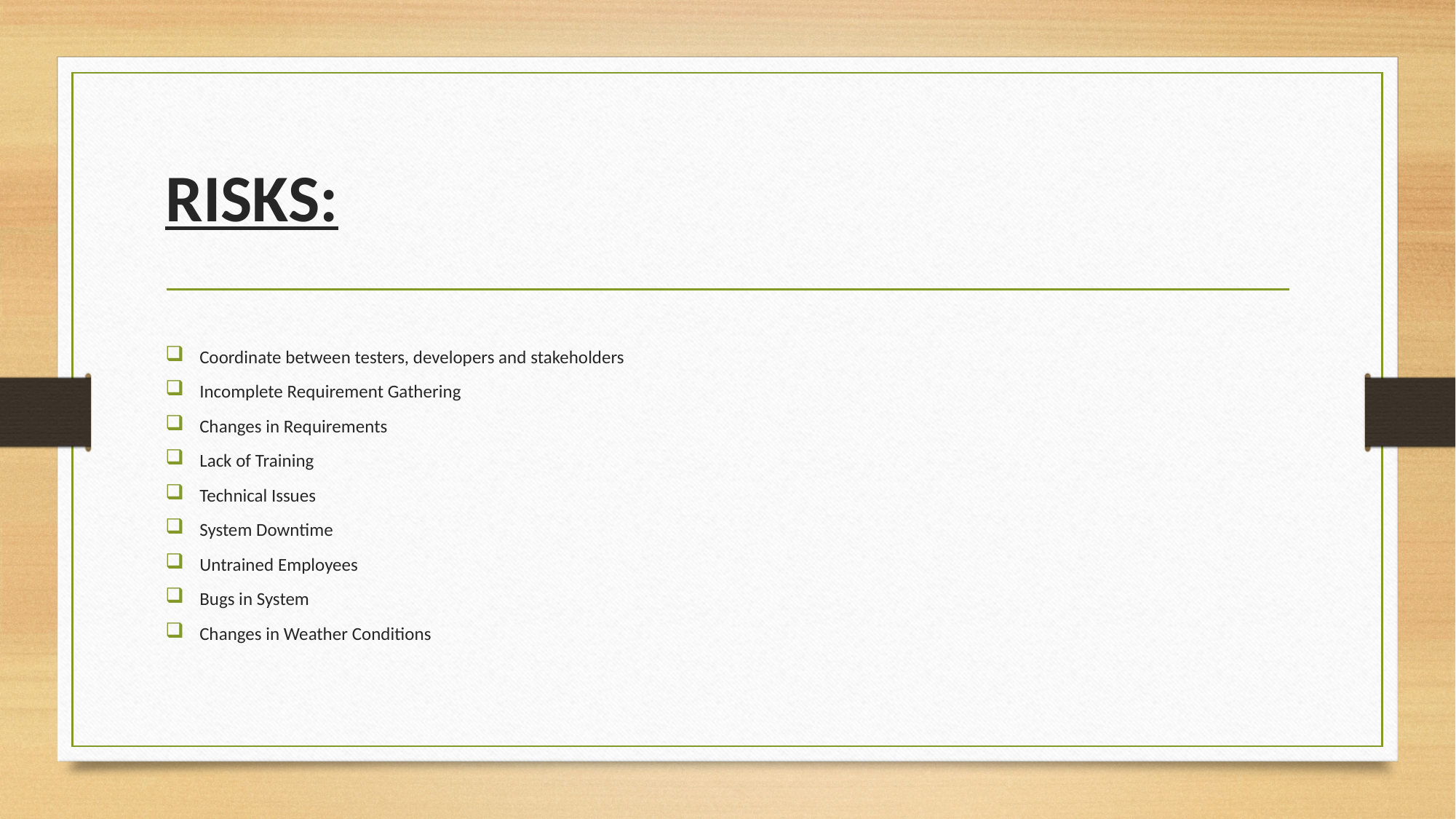

# RISKS:

Coordinate between testers, developers and stakeholders
Incomplete Requirement Gathering
Changes in Requirements
Lack of Training
Technical Issues
System Downtime
Untrained Employees
Bugs in System
Changes in Weather Conditions